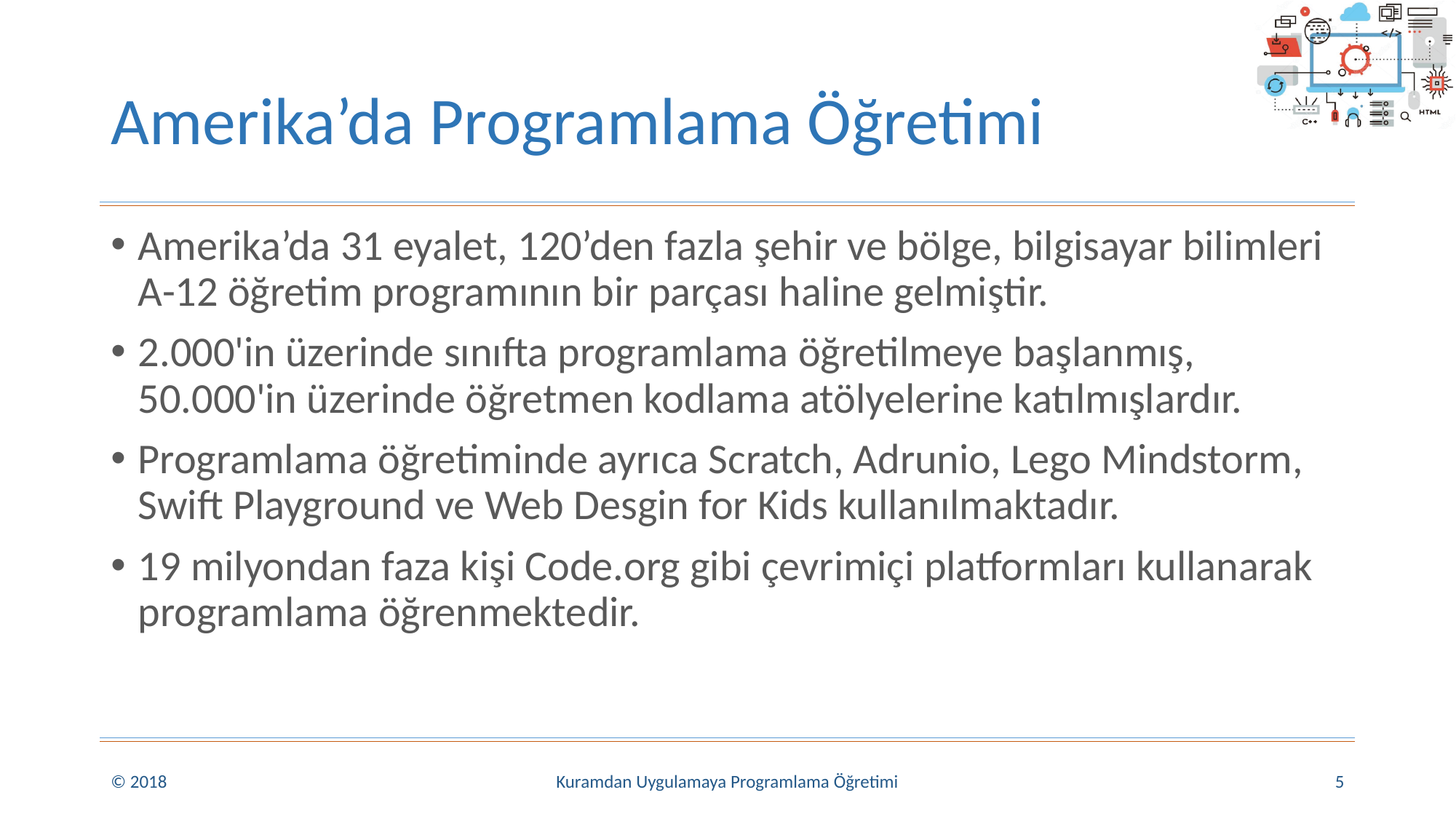

# Amerika’da Programlama Öğretimi
Amerika’da 31 eyalet, 120’den fazla şehir ve bölge, bilgisayar bilimleri A-12 öğretim programının bir parçası haline gelmiştir.
2.000'in üzerinde sınıfta programlama öğretilmeye başlanmış, 50.000'in üzerinde öğretmen kodlama atölyelerine katılmışlardır.
Programlama öğretiminde ayrıca Scratch, Adrunio, Lego Mindstorm, Swift Playground ve Web Desgin for Kids kullanılmaktadır.
19 milyondan faza kişi Code.org gibi çevrimiçi platformları kullanarak programlama öğrenmektedir.
© 2018
Kuramdan Uygulamaya Programlama Öğretimi
5